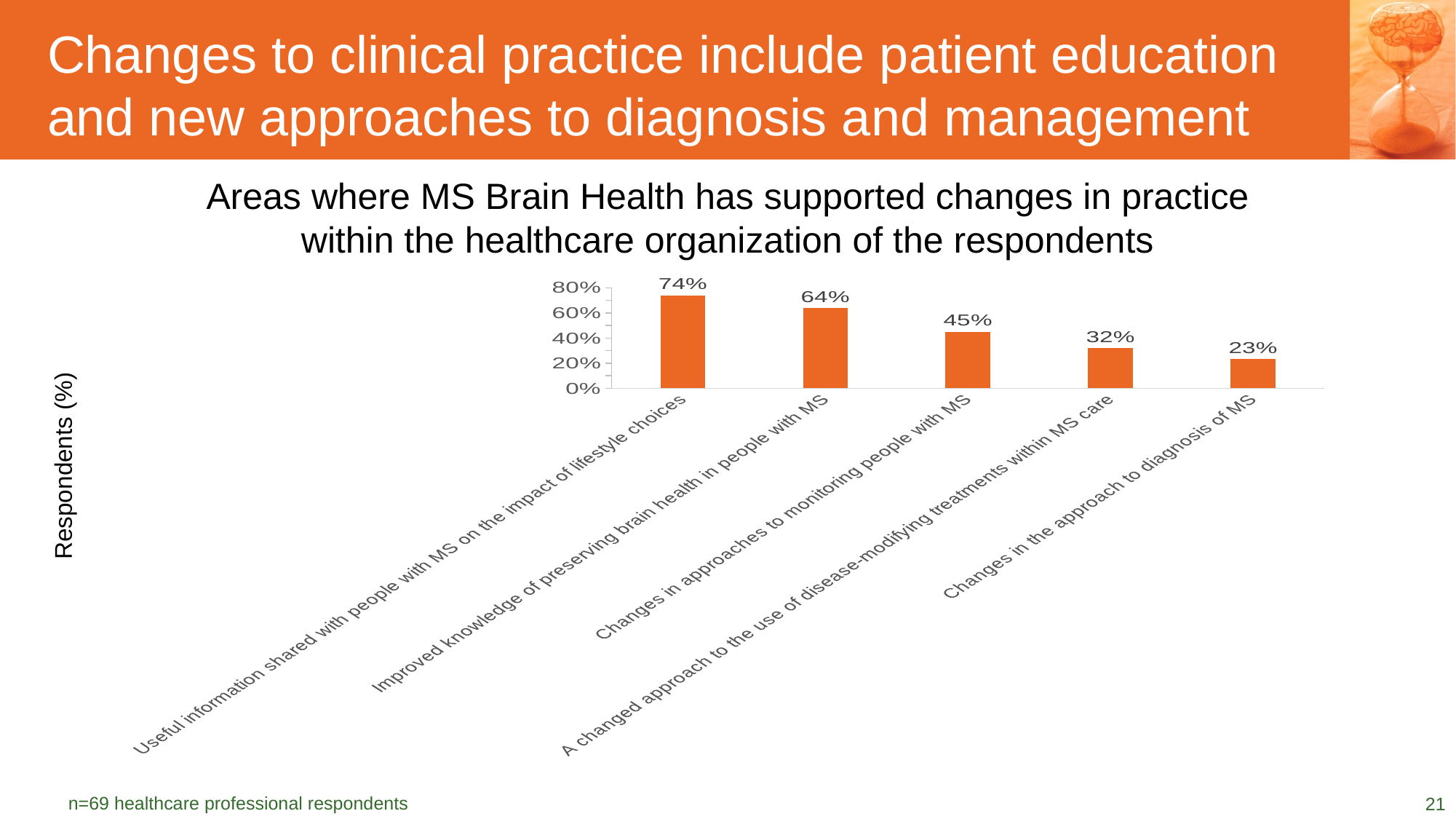

# Changes to clinical practice include patient education and new approaches to diagnosis and management
Areas where MS Brain Health has supported changes in practice within the healthcare organization of the respondents

### Chart

| Category |  |
|---|---|
| Useful information shared with people with MS on the impact of lifestyle choices | 0.7391304347826086 |
| Improved knowledge of preserving brain health in people with MS | 0.6376811594202898 |
| Changes in approaches to monitoring people with MS | 0.4492753623188406 |
| A changed approach to the use of disease-modifying treatments within MS care | 0.3188405797101449 |
| Changes in the approach to diagnosis of MS | 0.2318840579710145 |
Respondents (%)
 n=69 healthcare professional respondents